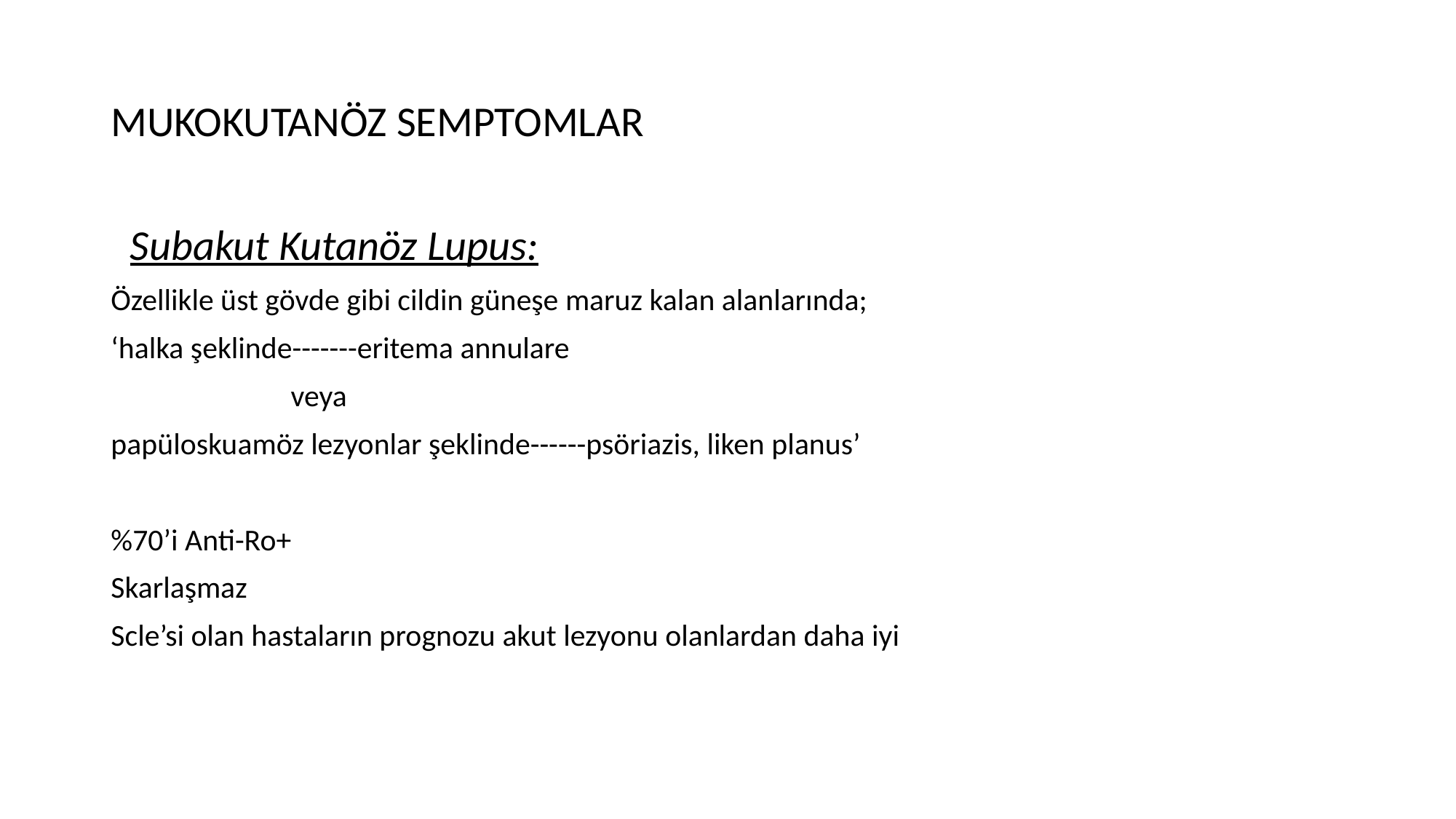

# MUKOKUTANÖZ SEMPTOMLAR
  Subakut Kutanöz Lupus:
Özellikle üst gövde gibi cildin güneşe maruz kalan alanlarında;
‘halka şeklinde-------eritema annulare
                          veya
papüloskuamöz lezyonlar şeklinde------psöriazis, liken planus’

%70’i Anti-Ro+
Skarlaşmaz
Scle’si olan hastaların prognozu akut lezyonu olanlardan daha iyi